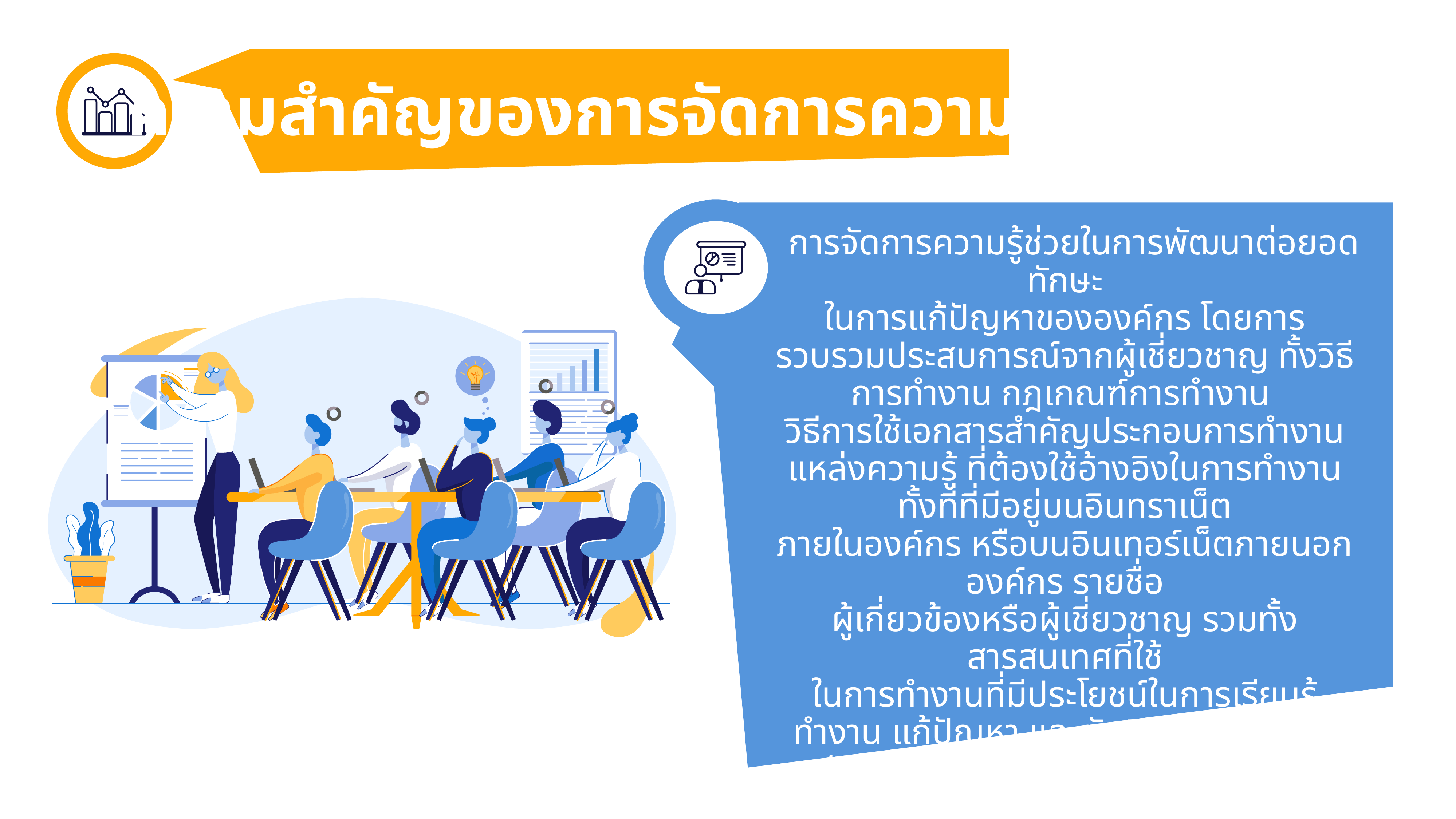

ความสำคัญของการจัดการความรู้

  การจัดการความรู้ช่วยในการพัฒนาต่อยอดทักษะ
ในการแก้ปัญหาขององค์กร โดยการรวบรวมประสบการณ์จากผู้เชี่ยวชาญ ทั้งวิธีการทำงาน กฎเกณฑ์การทำงาน
วิธีการใช้เอกสารสำคัญประกอบการทำงาน แหล่งความรู้ ที่ต้องใช้อ้างอิงในการทำงานทั้งที่ที่มีอยู่บนอินทราเน็ต
ภายในองค์กร หรือบนอินเทอร์เน็ตภายนอกองค์กร รายชื่อ
ผู้เกี่ยวข้องหรือผู้เชี่ยวชาญ รวมทั้งสารสนเทศที่ใช้
ในการทำงานที่มีประโยชน์ในการเรียนรู้ ทำงาน แก้ปัญหา และตัดสินใจ ดังนั้นการจัดการความรู้ ทำให้องค์กรเพิ่มความสามารถในการแก้ไขปัญหาในงานสำคัญๆ ขององค์กร
ที่ต้องการความรู้ความสามารถและประสบการณ์พิเศษ